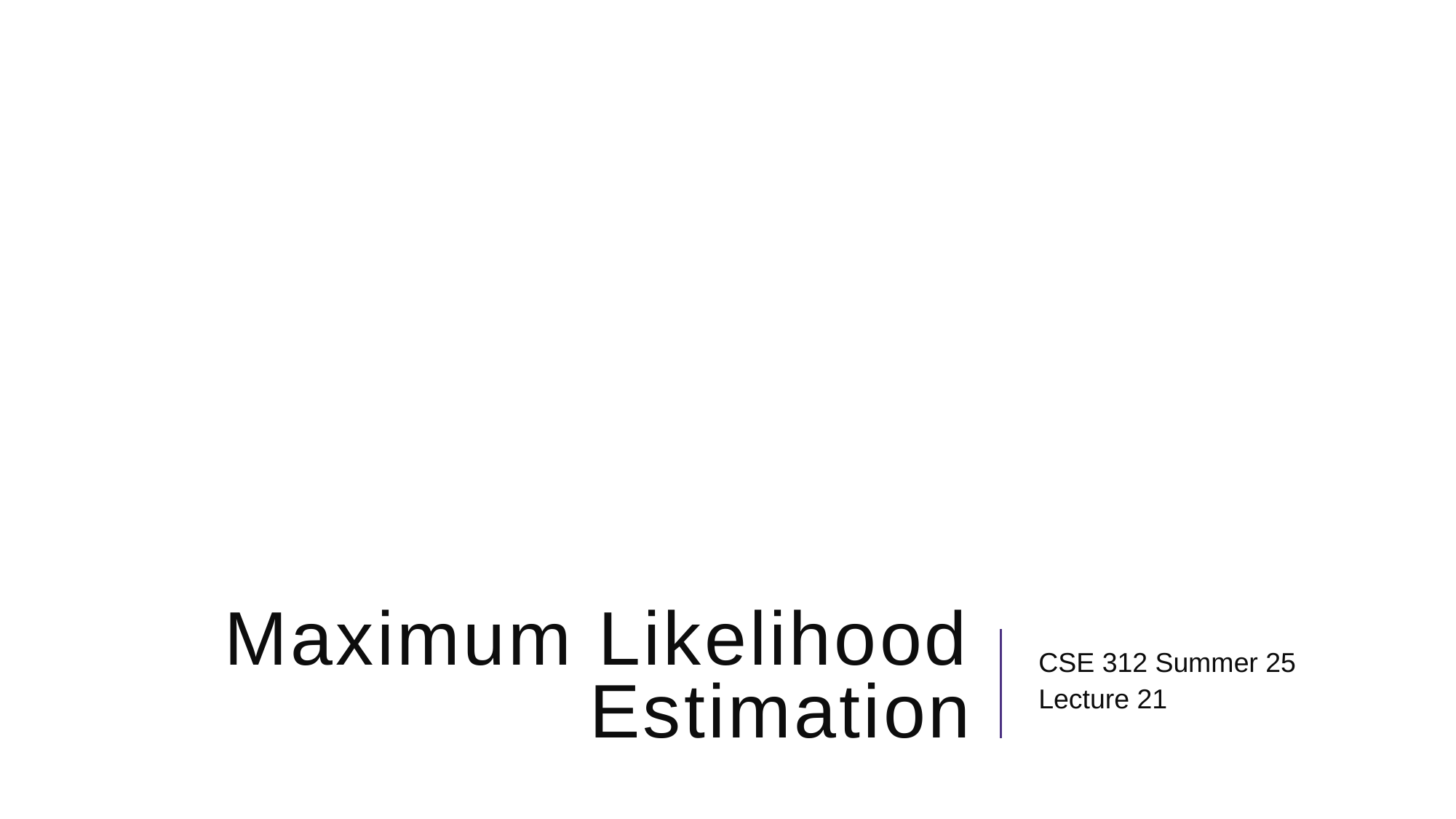

# Maximum Likelihood Estimation
CSE 312 Summer 25
Lecture 21